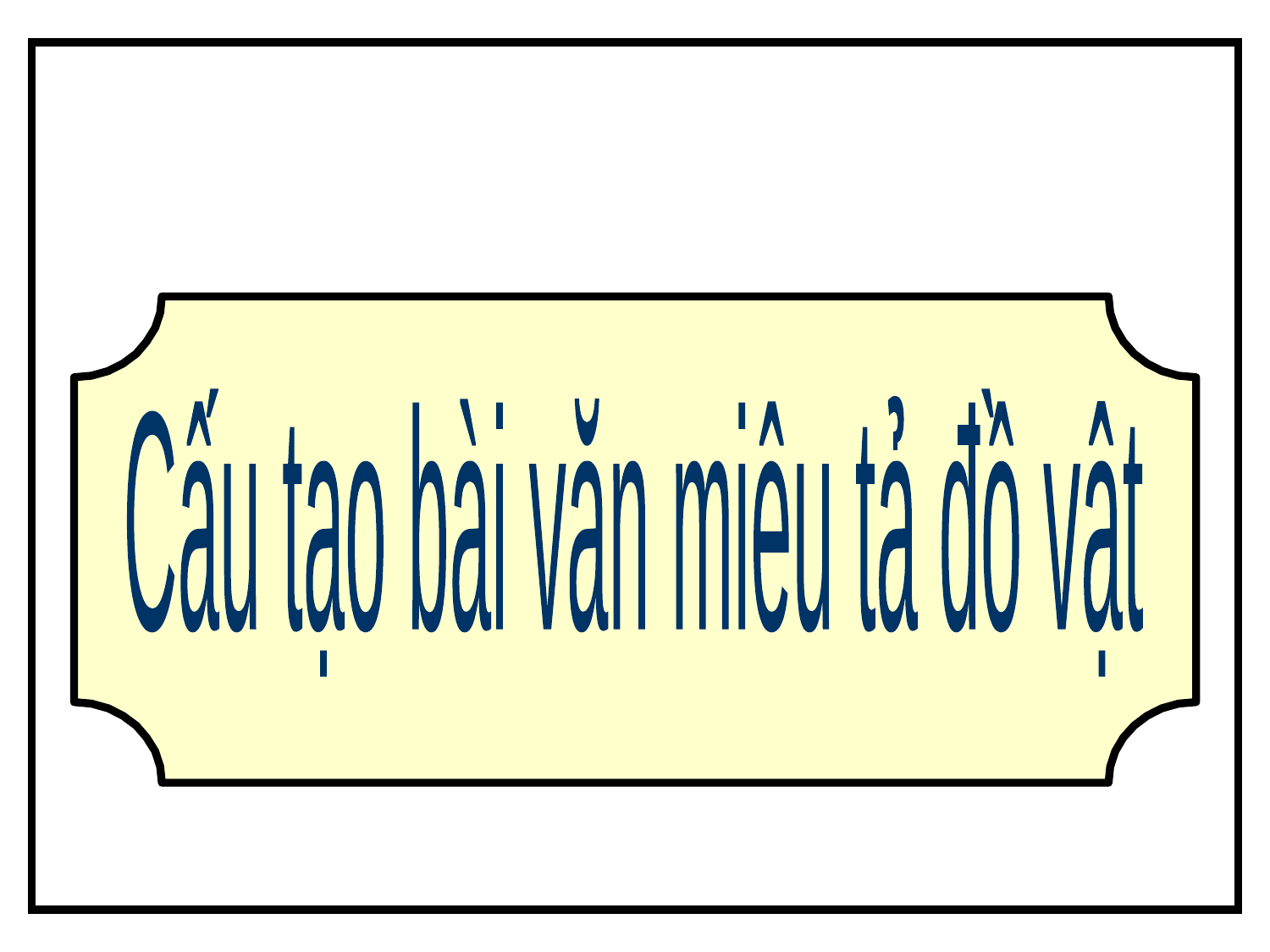

Cấu tạo bài văn miêu tả đồ vật